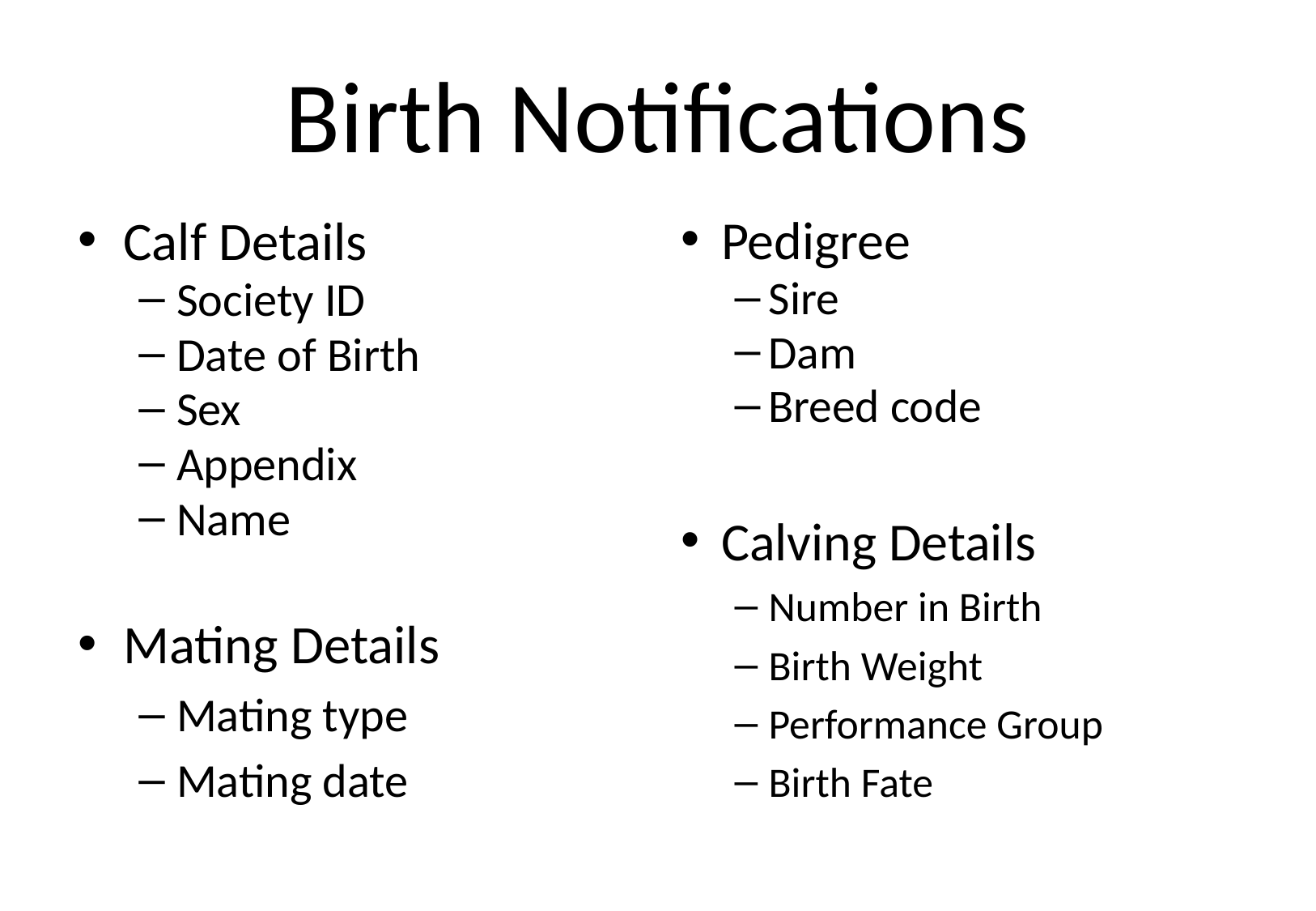

# Birth Notifications
Calf Details
Society ID
Date of Birth
Sex
Appendix
Name

Mating Details
Mating type
Mating date

Pedigree
Sire
Dam
Breed code

Calving Details
Number in Birth
Birth Weight
Performance Group
Birth Fate